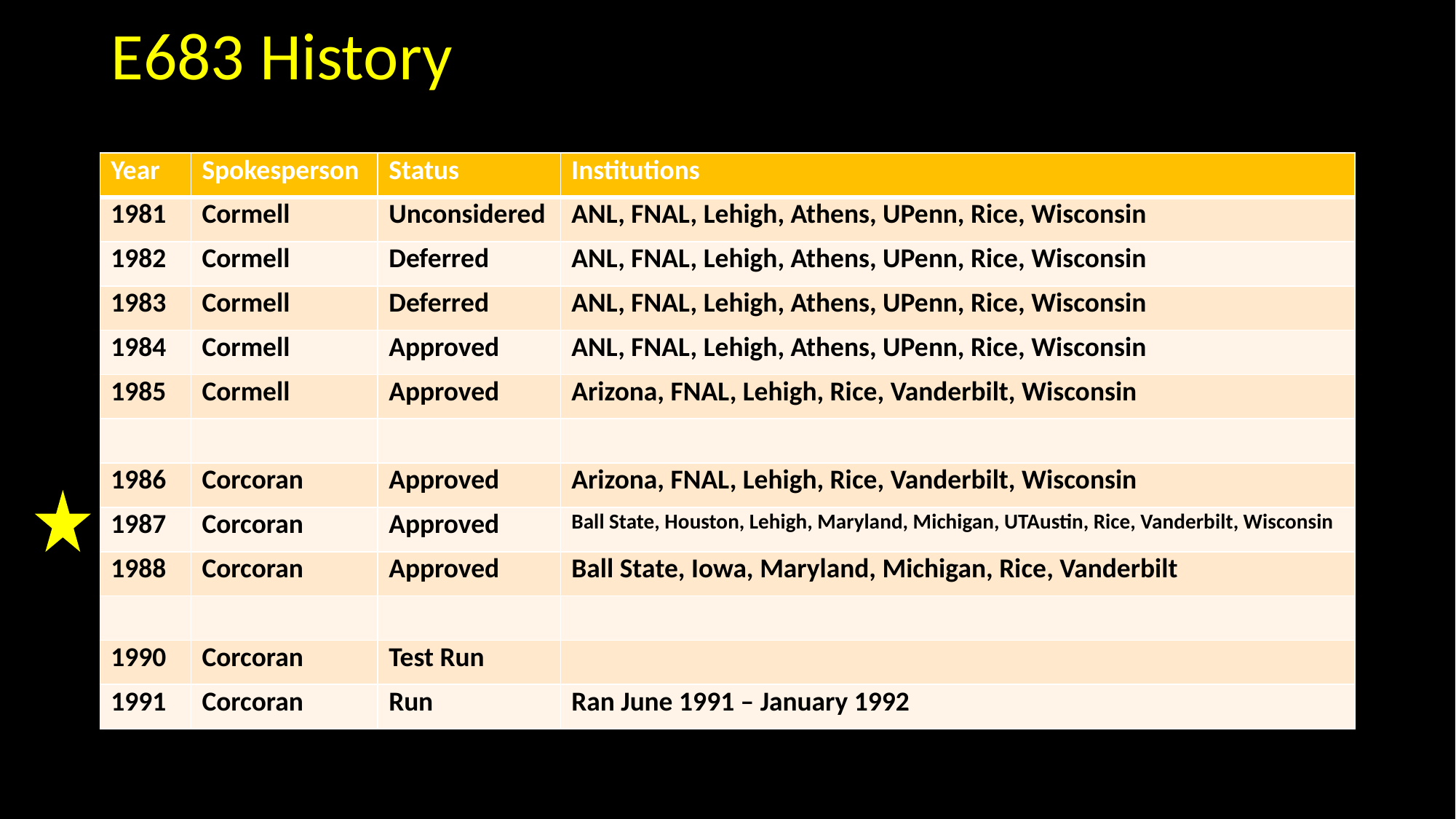

# E683 History
| Year | Spokesperson | Status | Institutions |
| --- | --- | --- | --- |
| 1981 | Cormell | Unconsidered | ANL, FNAL, Lehigh, Athens, UPenn, Rice, Wisconsin |
| 1982 | Cormell | Deferred | ANL, FNAL, Lehigh, Athens, UPenn, Rice, Wisconsin |
| 1983 | Cormell | Deferred | ANL, FNAL, Lehigh, Athens, UPenn, Rice, Wisconsin |
| 1984 | Cormell | Approved | ANL, FNAL, Lehigh, Athens, UPenn, Rice, Wisconsin |
| 1985 | Cormell | Approved | Arizona, FNAL, Lehigh, Rice, Vanderbilt, Wisconsin |
|  |  |  |  |
| 1986 | Corcoran | Approved | Arizona, FNAL, Lehigh, Rice, Vanderbilt, Wisconsin |
| 1987 | Corcoran | Approved | Ball State, Houston, Lehigh, Maryland, Michigan, UTAustin, Rice, Vanderbilt, Wisconsin |
| 1988 | Corcoran | Approved | Ball State, Iowa, Maryland, Michigan, Rice, Vanderbilt |
|  |  |  |  |
| 1990 | Corcoran | Test Run |  |
| 1991 | Corcoran | Run | Ran June 1991 – January 1992 |